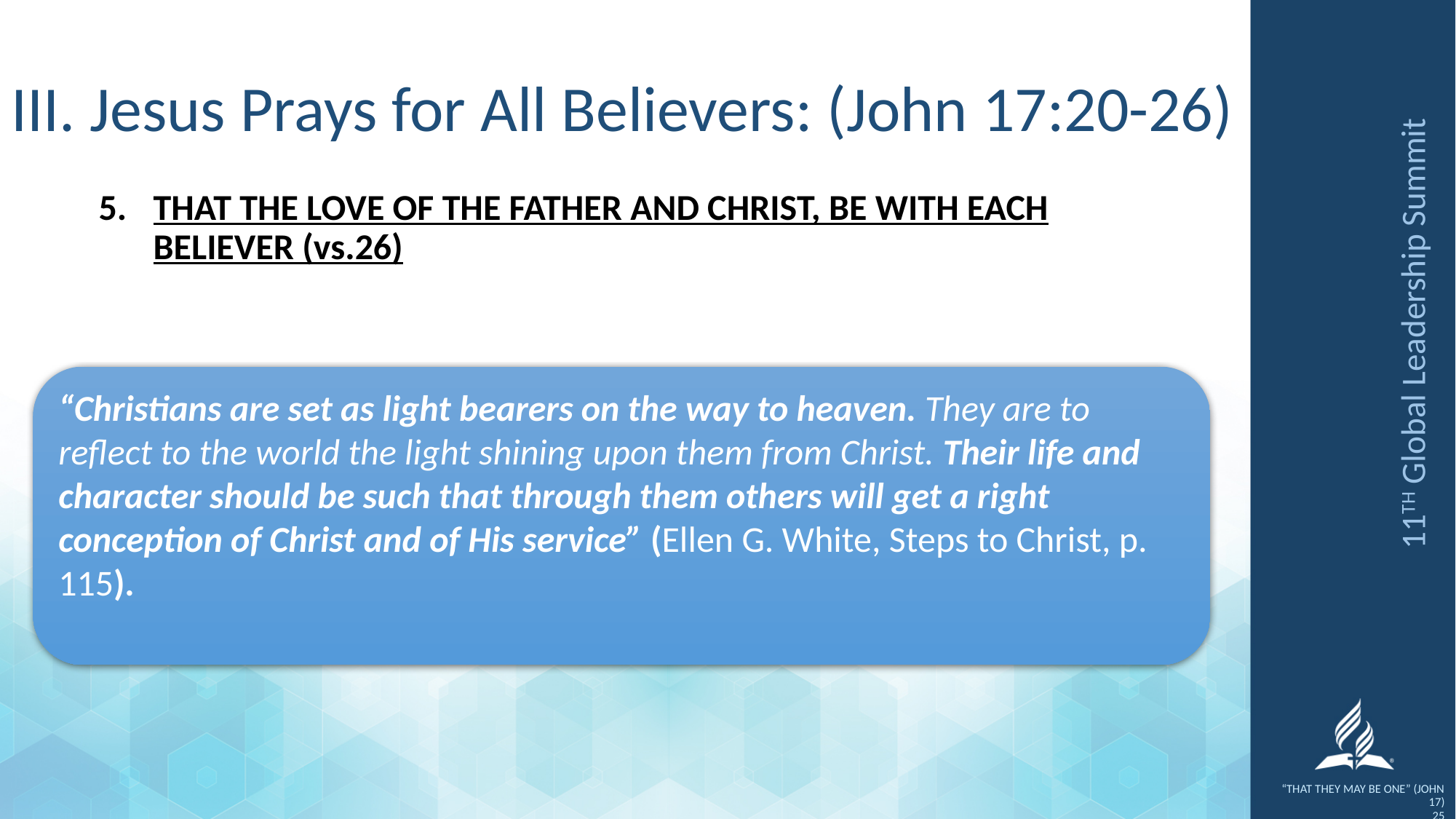

# III. Jesus Prays for All Believers: (John 17:20-26)
THAT THE LOVE OF THE FATHER AND CHRIST, BE WITH EACH BELIEVER (vs.26)
“Christians are set as light bearers on the way to heaven. They are to reflect to the world the light shining upon them from Christ. Their life and character should be such that through them others will get a right conception of Christ and of His service” (Ellen G. White, Steps to Christ, p. 115).

11TH Global Leadership Summit
“THAT THEY MAY BE ONE” (JOHN 17)
25